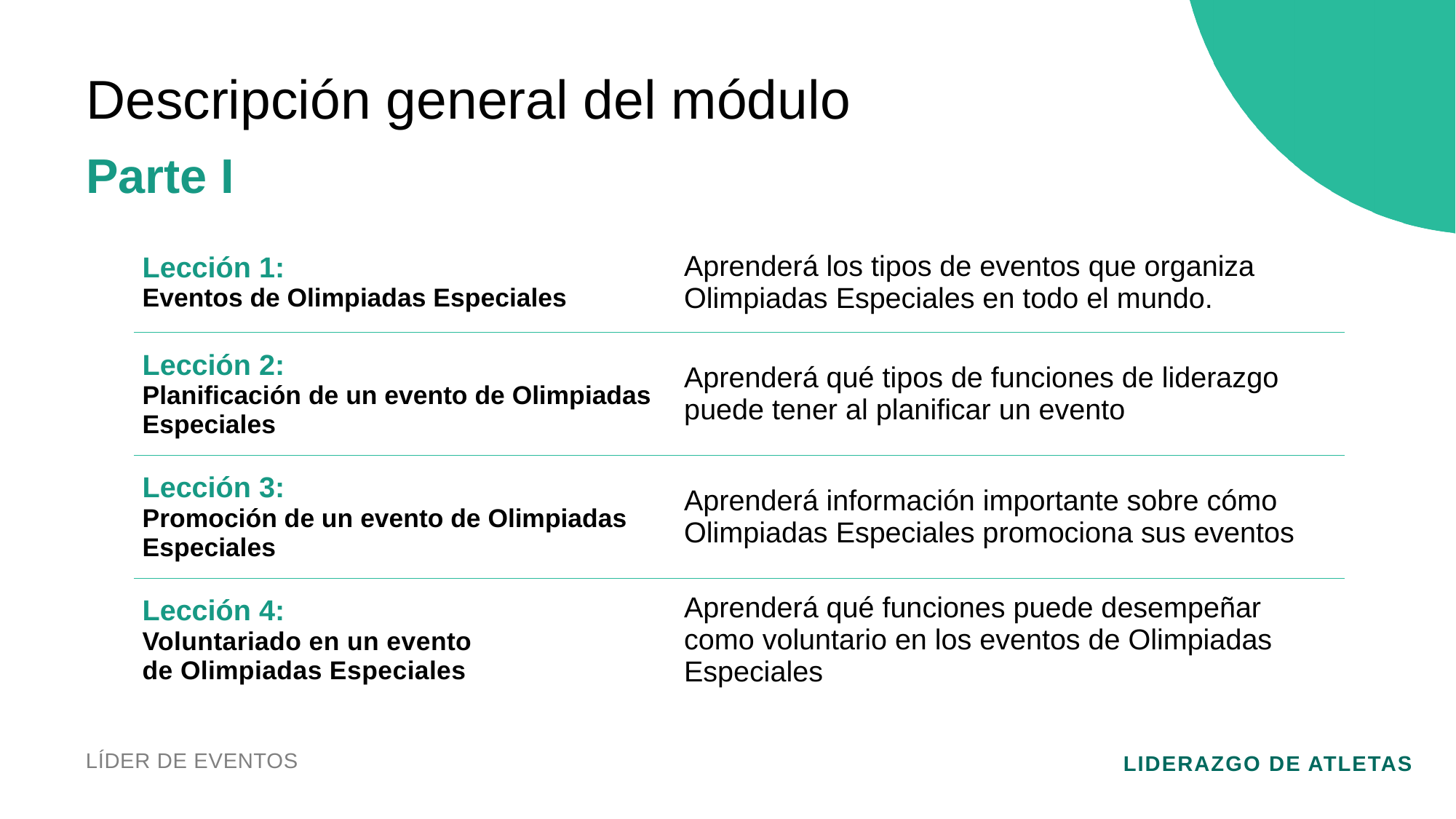

Descripción general del módulo
Parte I
| Lección 1: Eventos de Olimpiadas Especiales | Aprenderá los tipos de eventos que organiza Olimpiadas Especiales en todo el mundo. |
| --- | --- |
| Lección 2: Planificación de un evento de Olimpiadas Especiales | Aprenderá qué tipos de funciones de liderazgo puede tener al planificar un evento |
| Lección 3: Promoción de un evento de Olimpiadas Especiales | Aprenderá información importante sobre cómo Olimpiadas Especiales promociona sus eventos |
| Lección 4: Voluntariado en un evento de Olimpiadas Especiales | Aprenderá qué funciones puede desempeñar como voluntario en los eventos de Olimpiadas Especiales |
LÍDER DE EVENTOS